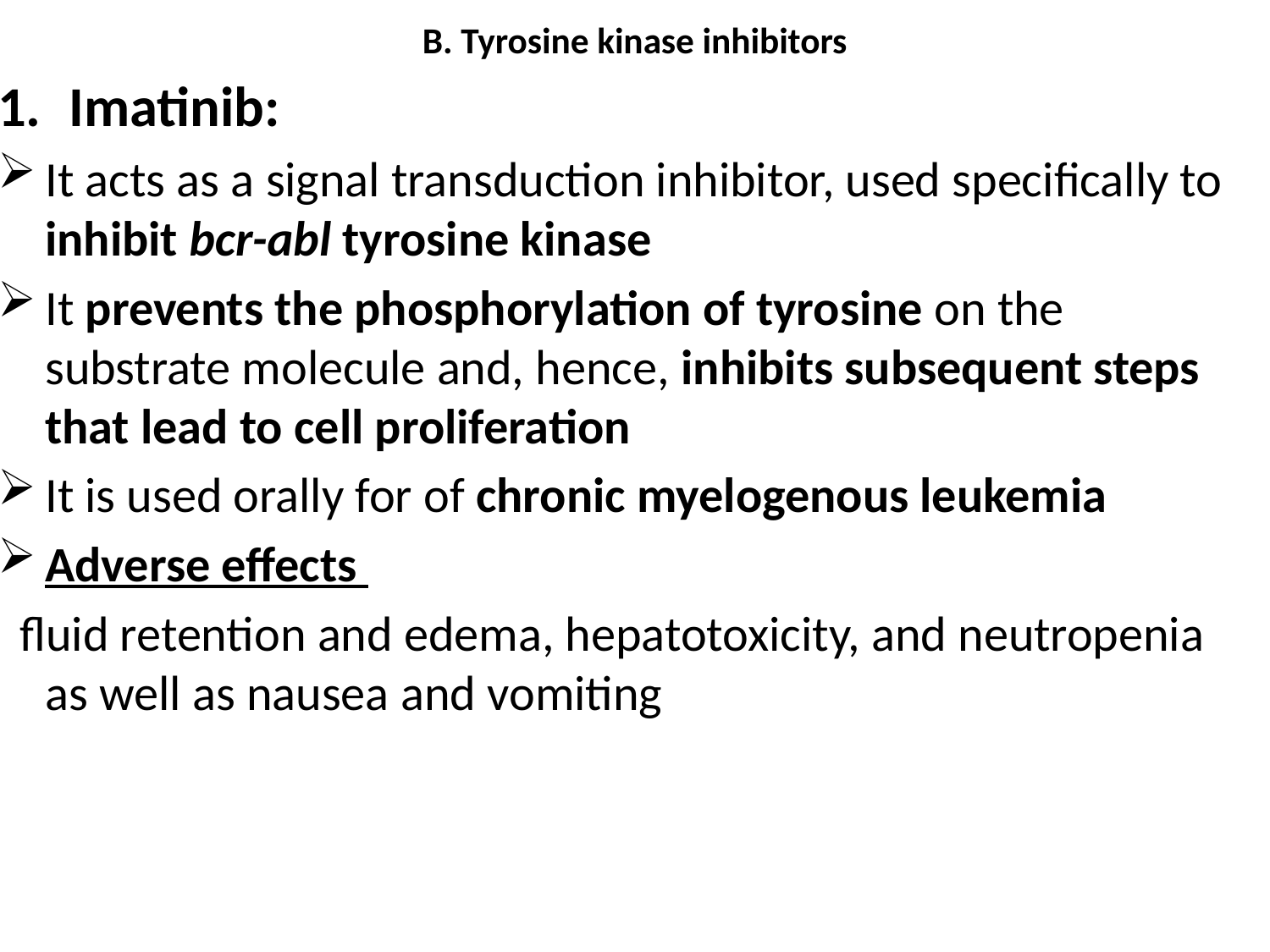

# B. Tyrosine kinase inhibitors
Imatinib:
It acts as a signal transduction inhibitor, used specifically to inhibit bcr-abl tyrosine kinase
It prevents the phosphorylation of tyrosine on the substrate molecule and, hence, inhibits subsequent steps that lead to cell proliferation
It is used orally for of chronic myelogenous leukemia
Adverse effects
  fluid retention and edema, hepatotoxicity, and neutropenia as well as nausea and vomiting